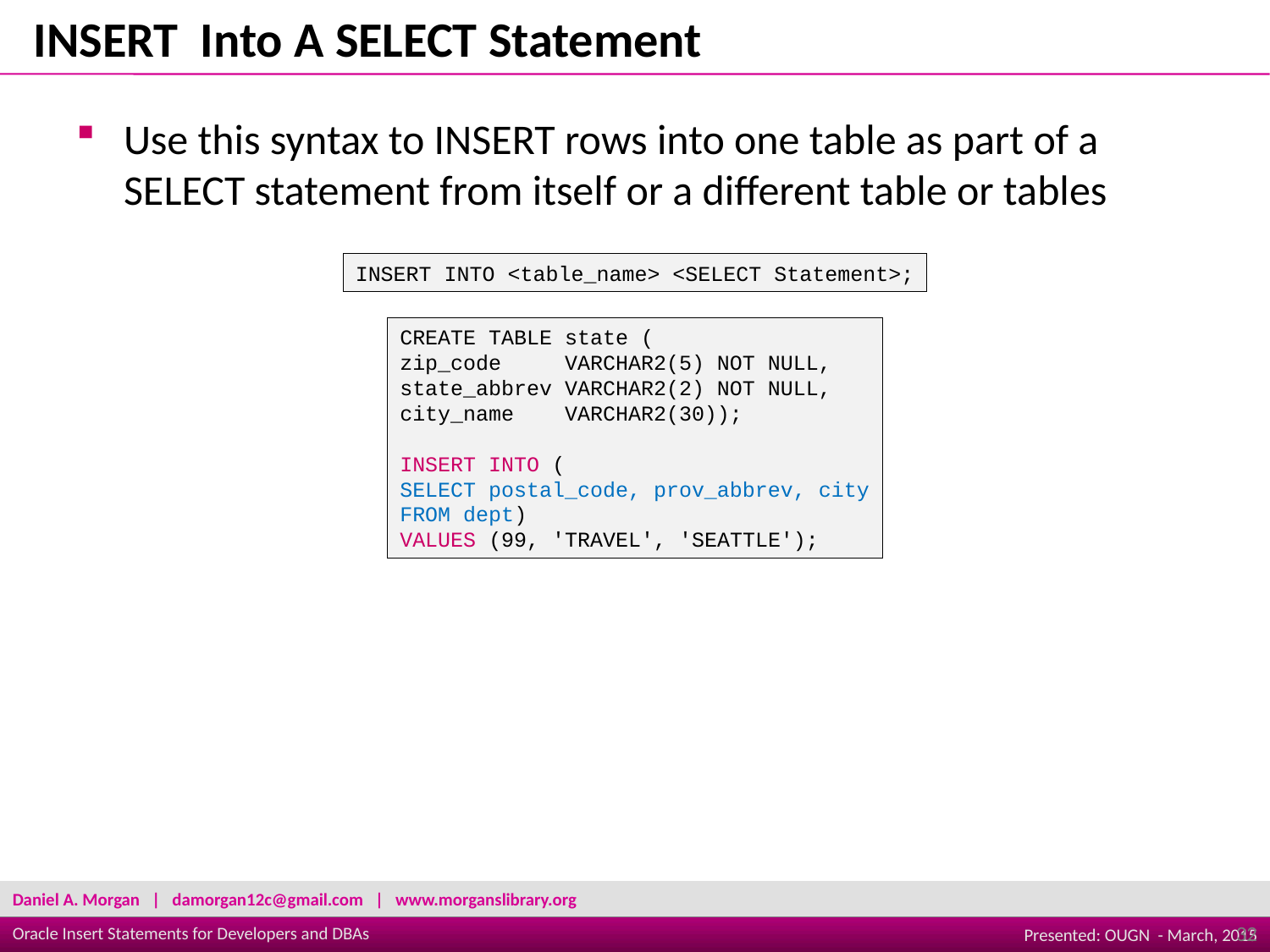

INSERT  Into A SELECT Statement
Use this syntax to INSERT rows into one table as part of a SELECT statement from itself or a different table or tables
INSERT INTO <table_name> <SELECT Statement>;
CREATE TABLE state (
zip_code     VARCHAR2(5) NOT NULL,
state_abbrev VARCHAR2(2) NOT NULL,
city_name    VARCHAR2(30));
 
INSERT INTO (
SELECT postal_code, prov_abbrev, city
FROM dept)
VALUES (99, 'TRAVEL', 'SEATTLE');